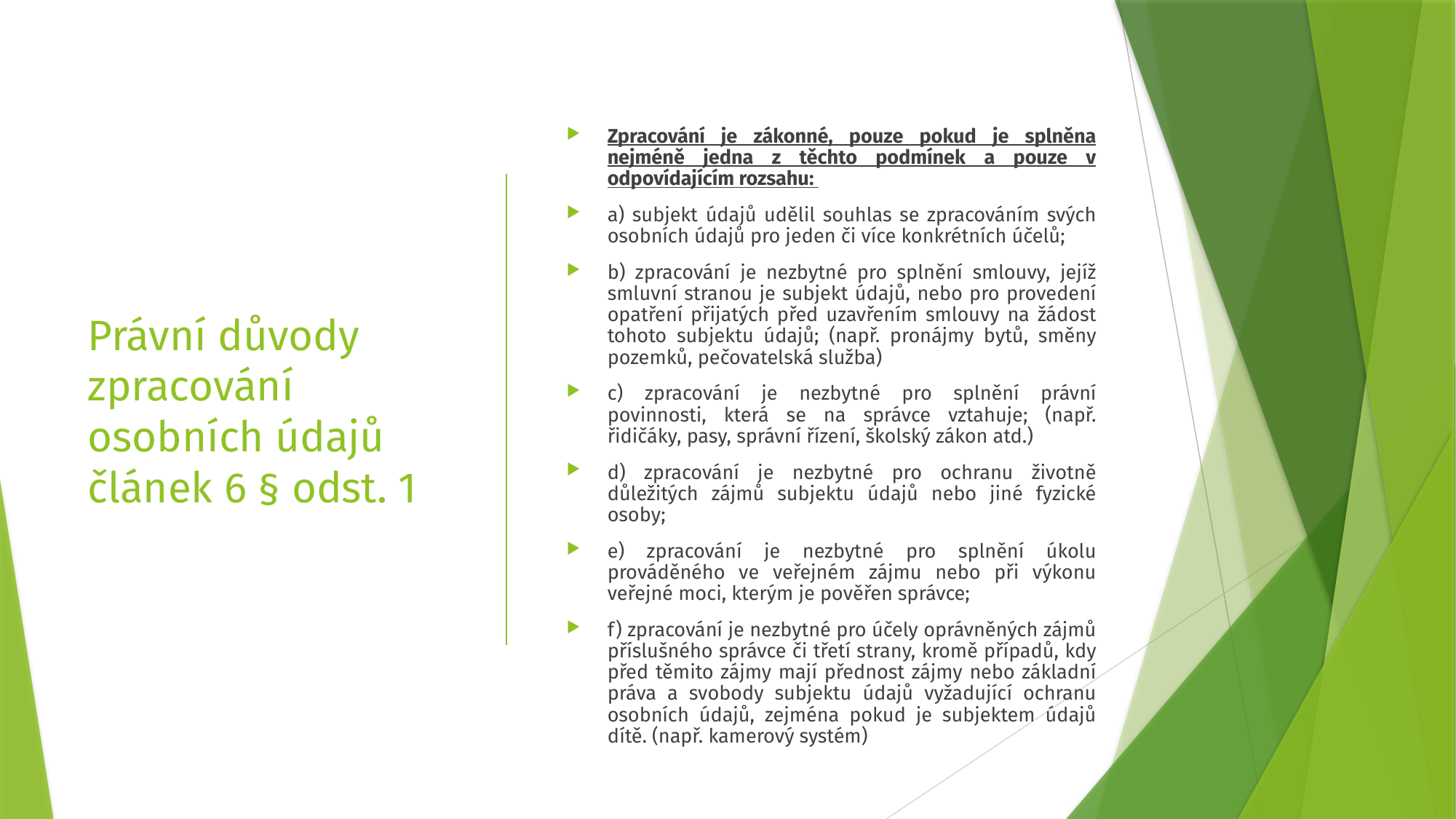

# Právní důvody zpracování osobních údajů článek 6 § odst. 1
Zpracování je zákonné, pouze pokud je splněna nejméně jedna z těchto podmínek a pouze v odpovídajícím rozsahu:
a) subjekt údajů udělil souhlas se zpracováním svých osobních údajů pro jeden či více konkrétních účelů;
b) zpracování je nezbytné pro splnění smlouvy, jejíž smluvní stranou je subjekt údajů, nebo pro provedení opatření přijatých před uzavřením smlouvy na žádost tohoto subjektu údajů; (např. pronájmy bytů, směny pozemků, pečovatelská služba)
c) zpracování je nezbytné pro splnění právní povinnosti, která se na správce vztahuje; (např. řidičáky, pasy, správní řízení, školský zákon atd.)
d) zpracování je nezbytné pro ochranu životně důležitých zájmů subjektu údajů nebo jiné fyzické osoby;
e) zpracování je nezbytné pro splnění úkolu prováděného ve veřejném zájmu nebo při výkonu veřejné moci, kterým je pověřen správce;
f) zpracování je nezbytné pro účely oprávněných zájmů příslušného správce či třetí strany, kromě případů, kdy před těmito zájmy mají přednost zájmy nebo základní práva a svobody subjektu údajů vyžadující ochranu osobních údajů, zejména pokud je subjektem údajů dítě. (např. kamerový systém)